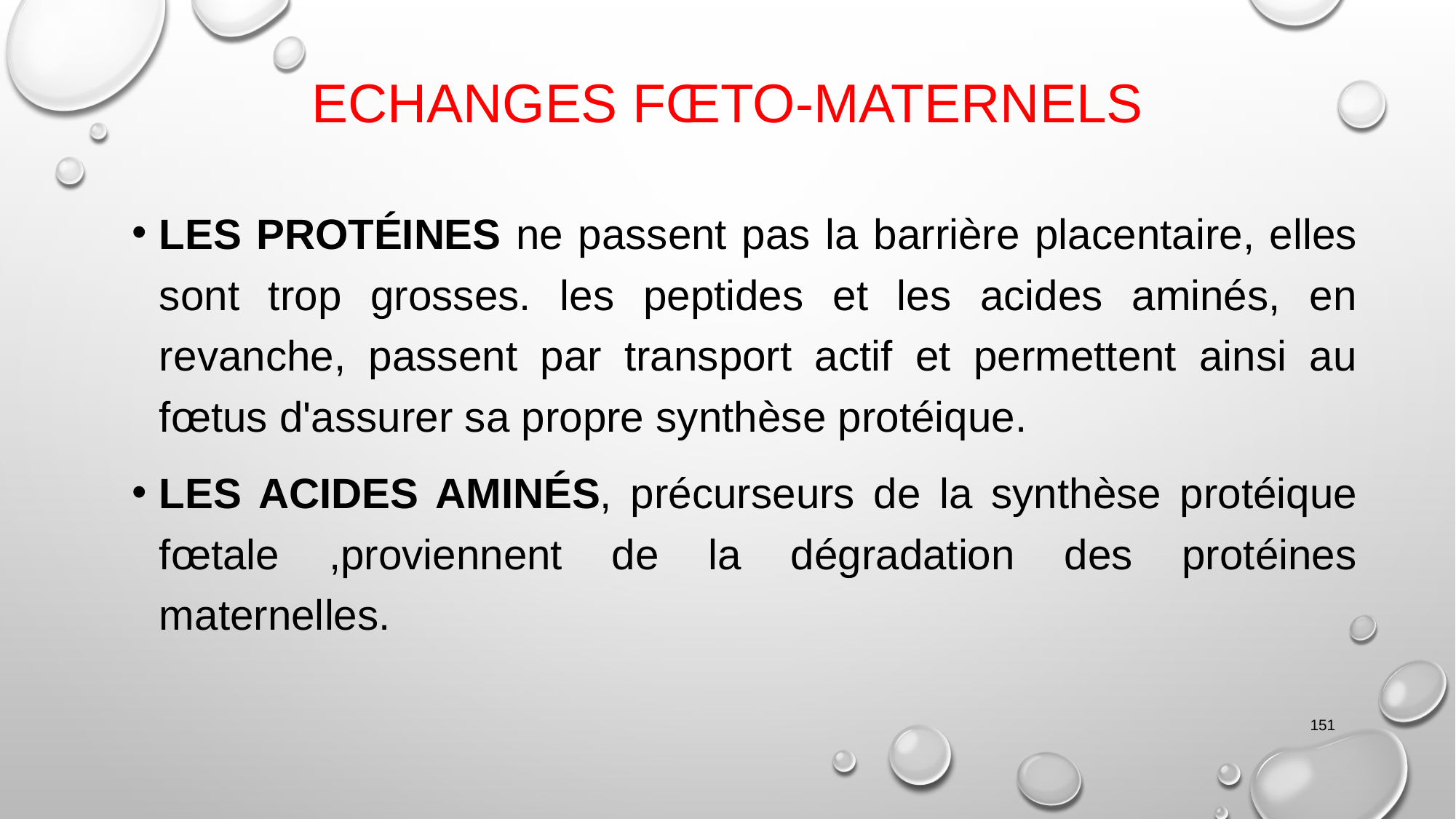

# Echanges Fœto-maternels
Les protéines ne passent pas la barrière placentaire, elles sont trop grosses. les peptides et les acides aminés, en revanche, passent par transport actif et permettent ainsi au fœtus d'assurer sa propre synthèse protéique.
Les acides aminés, précurseurs de la synthèse protéique fœtale ,proviennent de la dégradation des protéines maternelles.

151